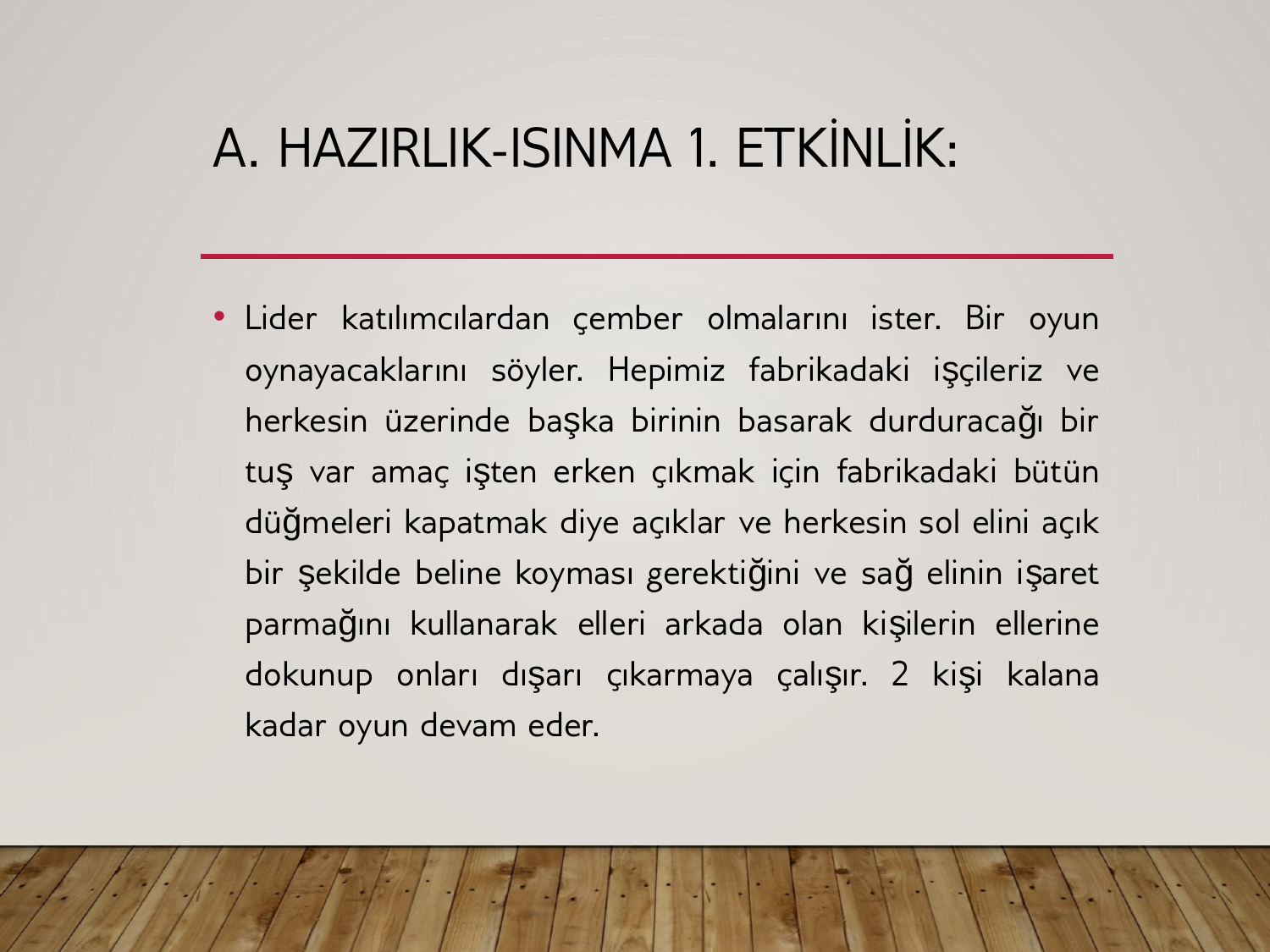

# A. Hazırlık-Isınma 1. Etkinlik:
Lider katılımcılardan çember olmalarını ister. Bir oyun oynayacaklarını söyler. Hepimiz fabrikadaki işçileriz ve herkesin üzerinde başka birinin basarak durduracağı bir tuş var amaç işten erken çıkmak için fabrikadaki bütün düğmeleri kapatmak diye açıklar ve herkesin sol elini açık bir şekilde beline koyması gerektiğini ve sağ elinin işaret parmağını kullanarak elleri arkada olan kişilerin ellerine dokunup onları dışarı çıkarmaya çalışır. 2 kişi kalana kadar oyun devam eder.